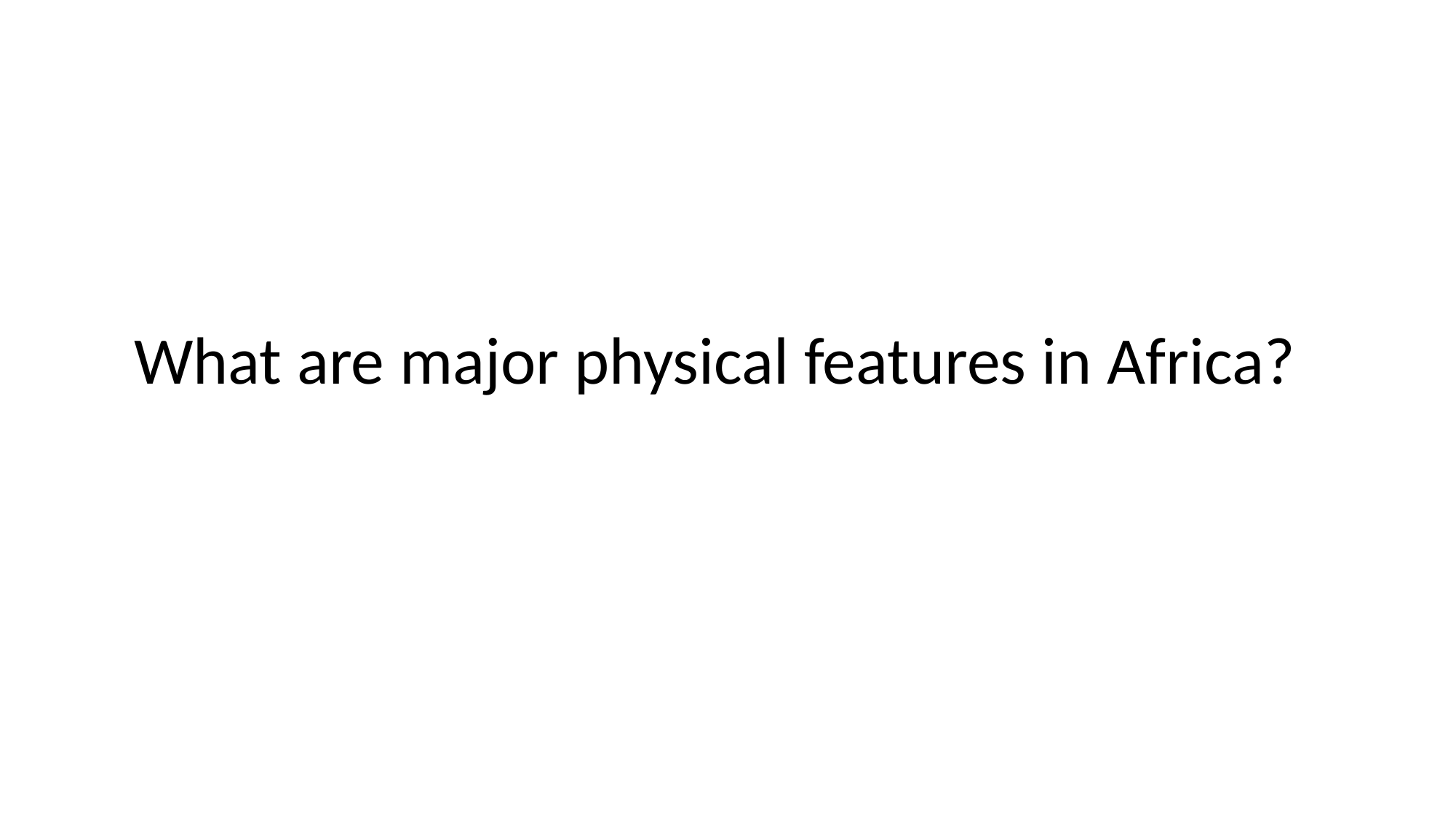

# What are major physical features in Africa?